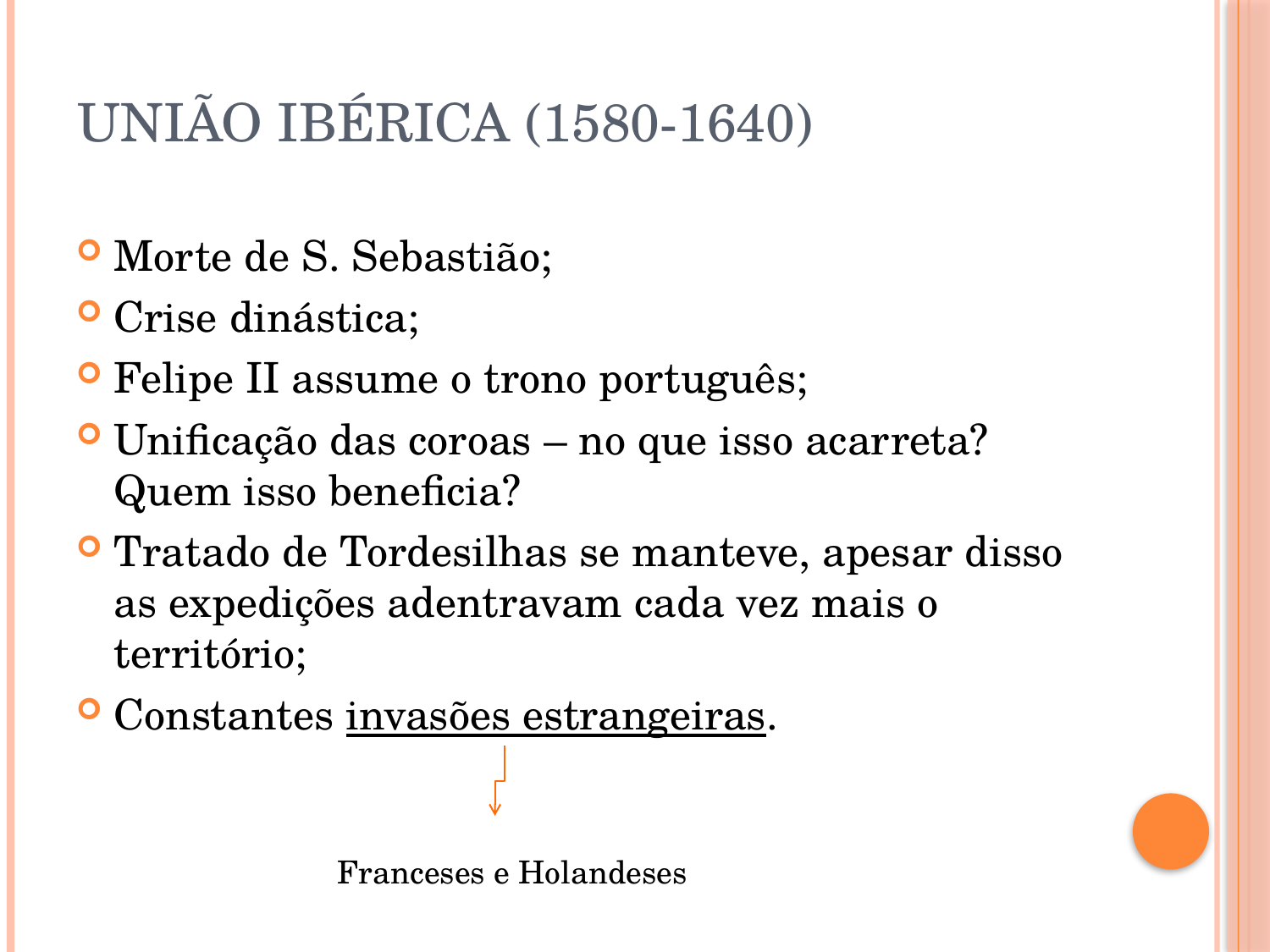

# União Ibérica (1580-1640)
Morte de S. Sebastião;
Crise dinástica;
Felipe II assume o trono português;
Unificação das coroas – no que isso acarreta? Quem isso beneficia?
Tratado de Tordesilhas se manteve, apesar disso as expedições adentravam cada vez mais o território;
Constantes invasões estrangeiras.

Franceses e Holandeses